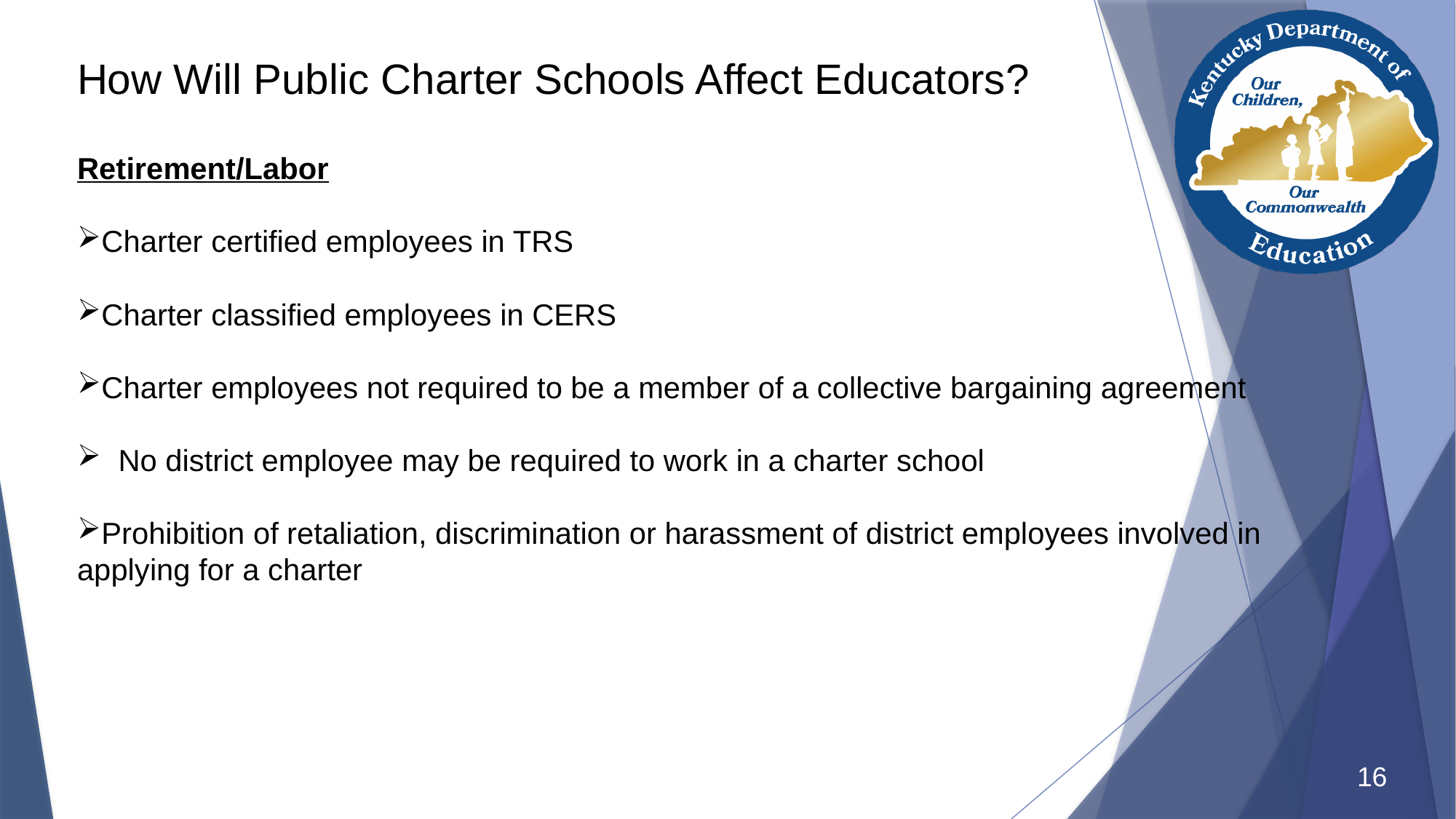

# How Will Public Charter Schools Affect Educators?

Retirement/Labor

Charter certified employees in TRS

Charter classified employees in CERS

Charter employees not required to be a member of a collective bargaining agreement

No district employee may be required to work in a charter school

Prohibition of retaliation, discrimination or harassment of district employees involved in applying for a charter

16